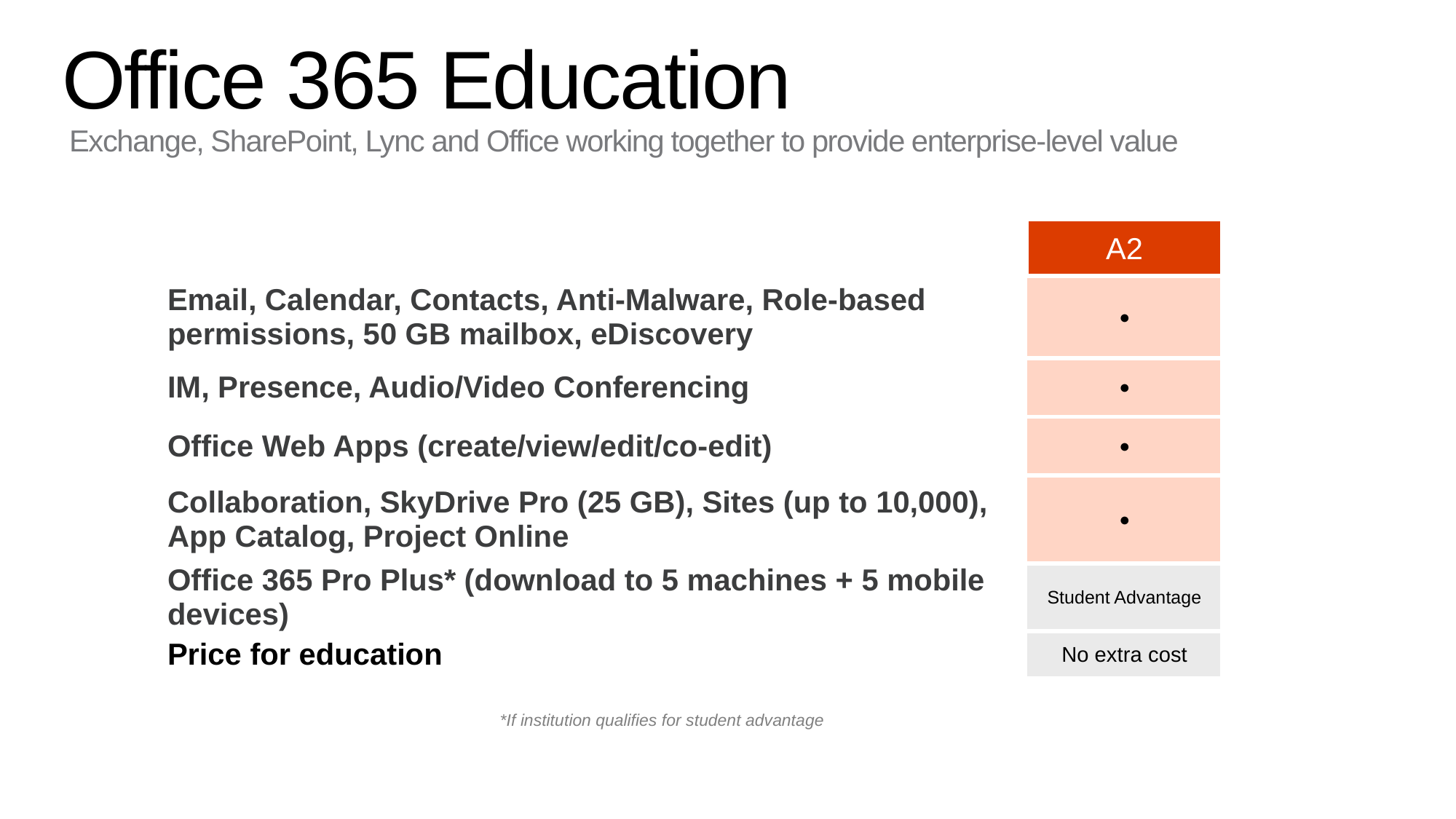

# Office 365 Education
Exchange, SharePoint, Lync and Office working together to provide enterprise-level value

|  | A2 |
| --- | --- |
| Email, Calendar, Contacts, Anti-Malware, Role-based permissions, 50 GB mailbox, eDiscovery | ● |
| IM, Presence, Audio/Video Conferencing | ● |
| Office Web Apps (create/view/edit/co-edit) | ● |
| Collaboration, SkyDrive Pro (25 GB), Sites (up to 10,000), App Catalog, Project Online | ● |
| Office 365 Pro Plus\* (download to 5 machines + 5 mobile devices) | Student Advantage |
| Price for education | No extra cost |
*If institution qualifies for student advantage